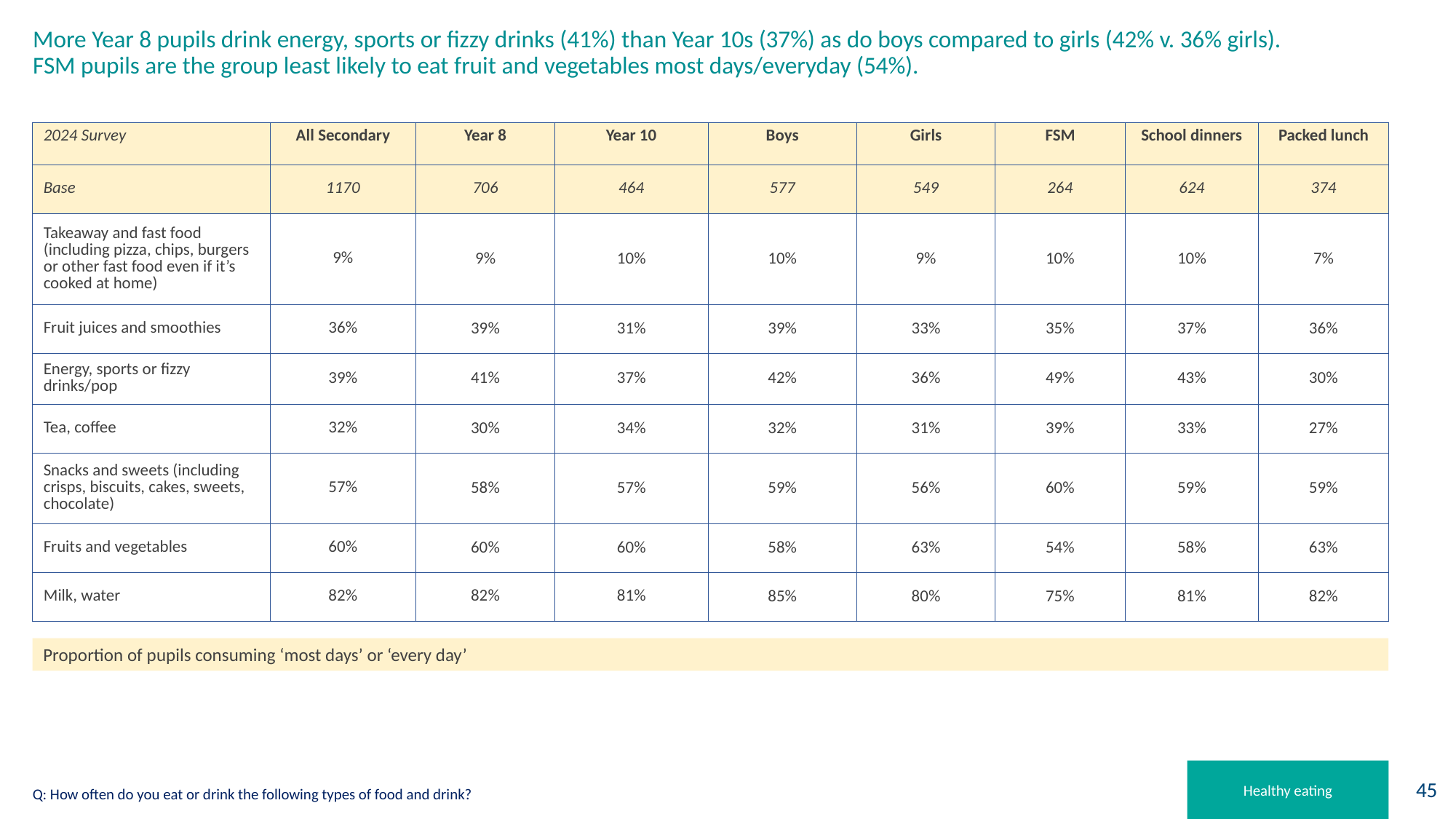

# More Year 8 pupils drink energy, sports or fizzy drinks (41%) than Year 10s (37%) as do boys compared to girls (42% v. 36% girls). FSM pupils are the group least likely to eat fruit and vegetables most days/everyday (54%).
| 2024 Survey | All Secondary | Year 8 | Year 10 | Boys | Girls | FSM | School dinners | Packed lunch |
| --- | --- | --- | --- | --- | --- | --- | --- | --- |
| Base | 1170 | 706 | 464 | 577 | 549 | 264 | 624 | 374 |
| Takeaway and fast food (including pizza, chips, burgers or other fast food even if it’s cooked at home) | 9% | 9% | 10% | 10% | 9% | 10% | 10% | 7% |
| Fruit juices and smoothies | 36% | 39% | 31% | 39% | 33% | 35% | 37% | 36% |
| Energy, sports or fizzy drinks/pop | 39% | 41% | 37% | 42% | 36% | 49% | 43% | 30% |
| Tea, coffee | 32% | 30% | 34% | 32% | 31% | 39% | 33% | 27% |
| Snacks and sweets (including crisps, biscuits, cakes, sweets, chocolate) | 57% | 58% | 57% | 59% | 56% | 60% | 59% | 59% |
| Fruits and vegetables | 60% | 60% | 60% | 58% | 63% | 54% | 58% | 63% |
| Milk, water | 82% | 82% | 81% | 85% | 80% | 75% | 81% | 82% |
Proportion of pupils consuming ‘most days’ or ‘every day’
Healthy eating
Q: How often do you eat or drink the following types of food and drink?